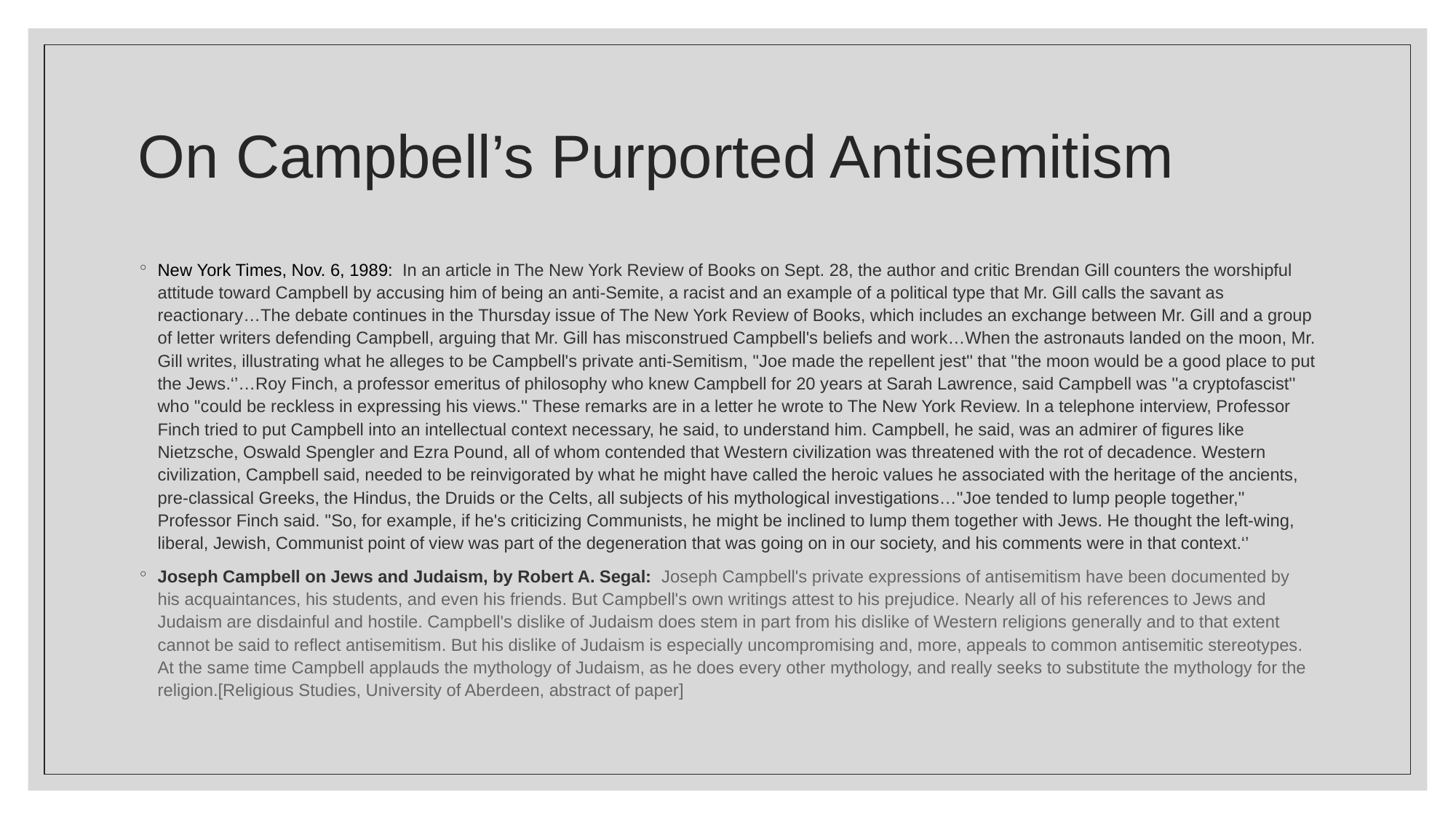

# On Campbell’s Purported Antisemitism
New York Times, Nov. 6, 1989:  In an article in The New York Review of Books on Sept. 28, the author and critic Brendan Gill counters the worshipful attitude toward Campbell by accusing him of being an anti-Semite, a racist and an example of a political type that Mr. Gill calls the savant as reactionary…The debate continues in the Thursday issue of The New York Review of Books, which includes an exchange between Mr. Gill and a group of letter writers defending Campbell, arguing that Mr. Gill has misconstrued Campbell's beliefs and work…When the astronauts landed on the moon, Mr. Gill writes, illustrating what he alleges to be Campbell's private anti-Semitism, ''Joe made the repellent jest'' that ''the moon would be a good place to put the Jews.‘’…Roy Finch, a professor emeritus of philosophy who knew Campbell for 20 years at Sarah Lawrence, said Campbell was ''a cryptofascist'' who ''could be reckless in expressing his views.'' These remarks are in a letter he wrote to The New York Review. In a telephone interview, Professor Finch tried to put Campbell into an intellectual context necessary, he said, to understand him. Campbell, he said, was an admirer of figures like Nietzsche, Oswald Spengler and Ezra Pound, all of whom contended that Western civilization was threatened with the rot of decadence. Western civilization, Campbell said, needed to be reinvigorated by what he might have called the heroic values he associated with the heritage of the ancients, pre-classical Greeks, the Hindus, the Druids or the Celts, all subjects of his mythological investigations…''Joe tended to lump people together,'' Professor Finch said. ''So, for example, if he's criticizing Communists, he might be inclined to lump them together with Jews. He thought the left-wing, liberal, Jewish, Communist point of view was part of the degeneration that was going on in our society, and his comments were in that context.‘’
Joseph Campbell on Jews and Judaism, by Robert A. Segal:  Joseph Campbell's private expressions of antisemitism have been documented by his acquaintances, his students, and even his friends. But Campbell's own writings attest to his prejudice. Nearly all of his references to Jews and Judaism are disdainful and hostile. Campbell's dislike of Judaism does stem in part from his dislike of Western religions generally and to that extent cannot be said to reflect antisemitism. But his dislike of Judaism is especially uncompromising and, more, appeals to common antisemitic stereotypes. At the same time Campbell applauds the mythology of Judaism, as he does every other mythology, and really seeks to substitute the mythology for the religion.[Religious Studies, University of Aberdeen, abstract of paper]